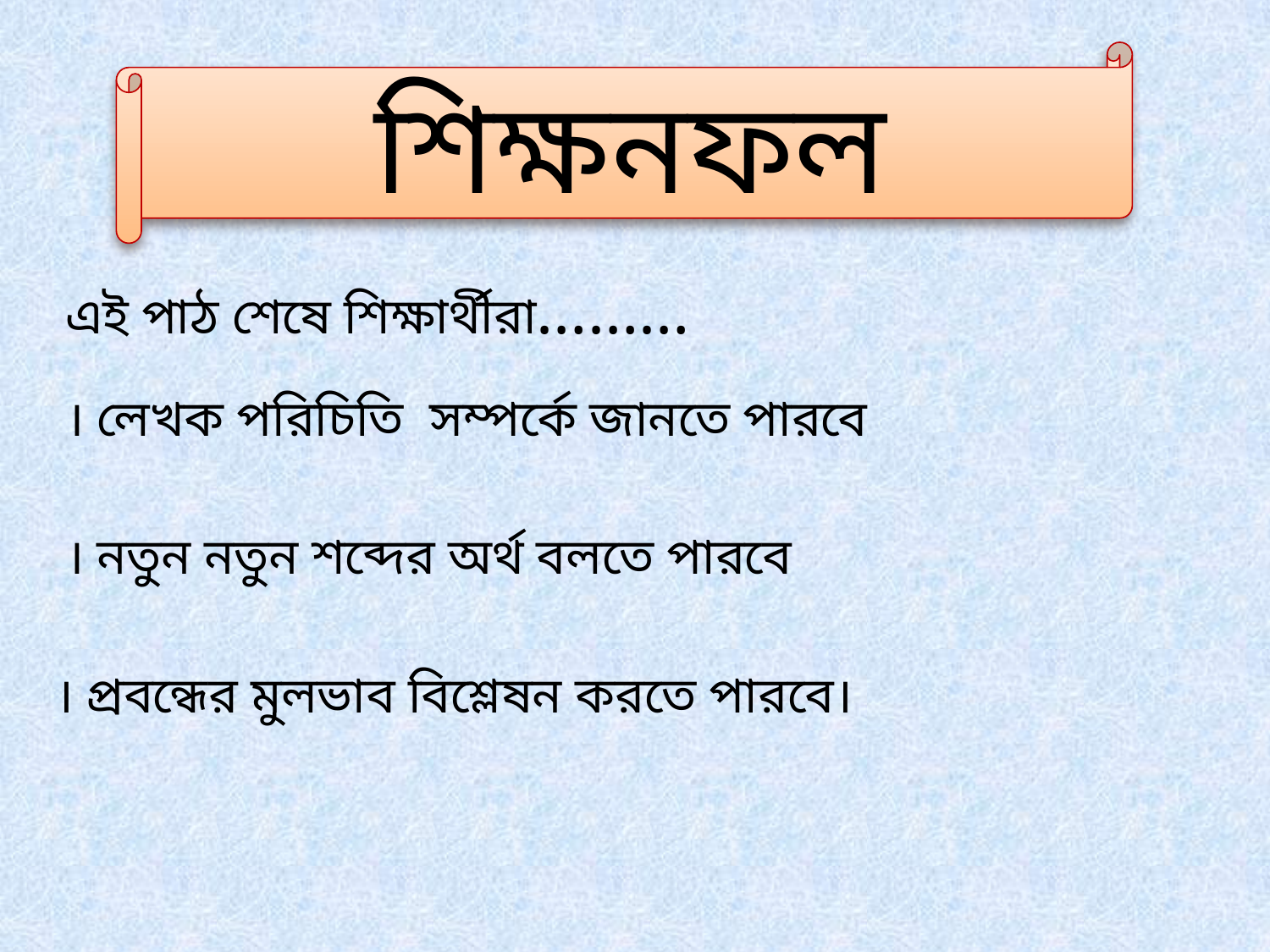

শিক্ষনফল
এই পাঠ শেষে শিক্ষার্থীরা………
। লেখক পরিচিতি  সম্পর্কে জানতে পারবে
। নতুন নতুন শব্দের অর্থ বলতে পারবে
। প্রবন্ধের মুলভাব বিশ্লেষন করতে পারবে।